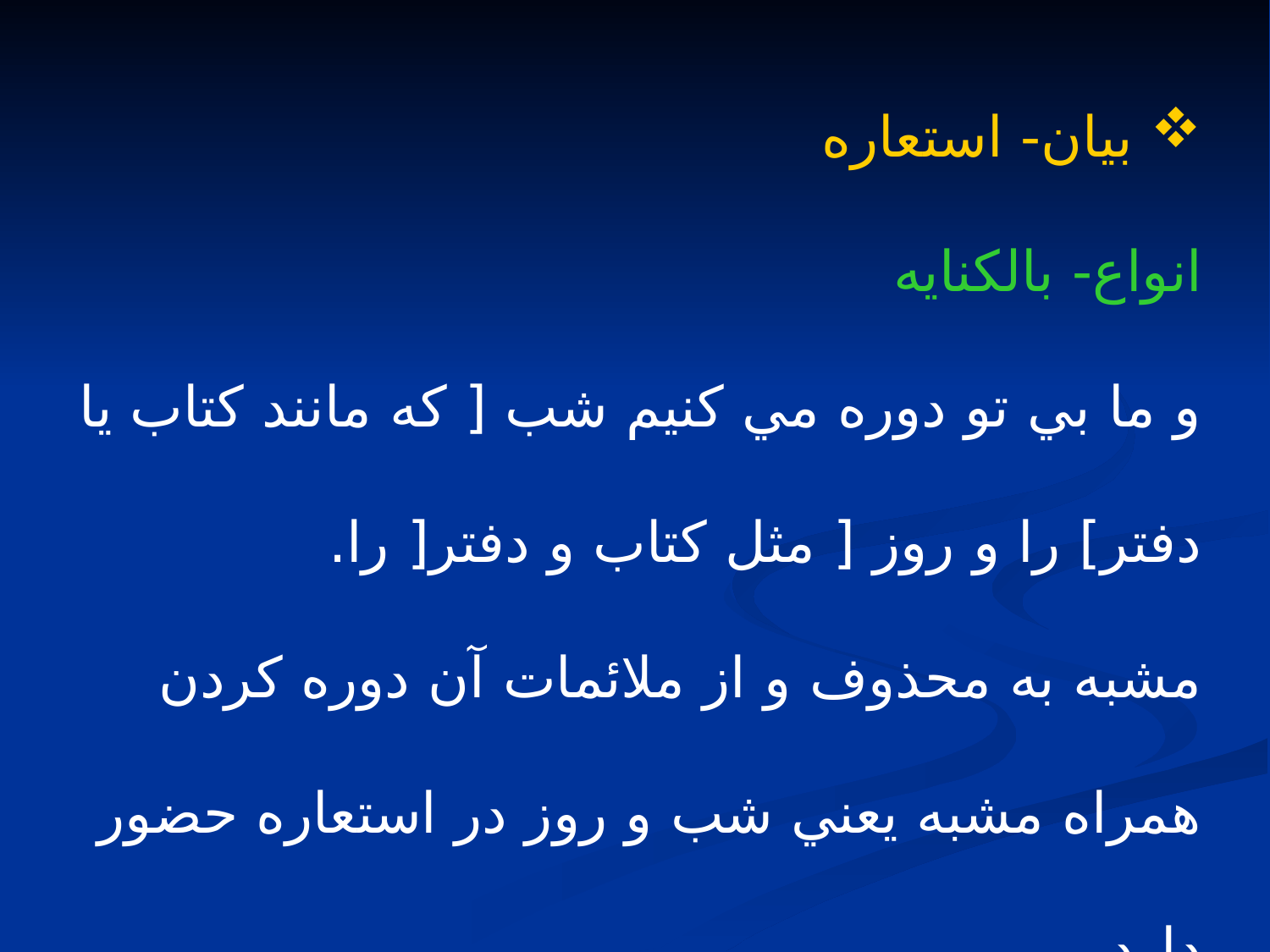

بيان- استعاره
انواع- بالكنايه
و ما بي تو دوره مي كنيم شب [ كه مانند كتاب يا دفتر] را و روز [ مثل كتاب و دفتر‍‍‍[ را.
مشبه به محذوف و از ملائمات آن دوره كردن همراه مشبه يعني شب و روز در استعاره حضور دارد.